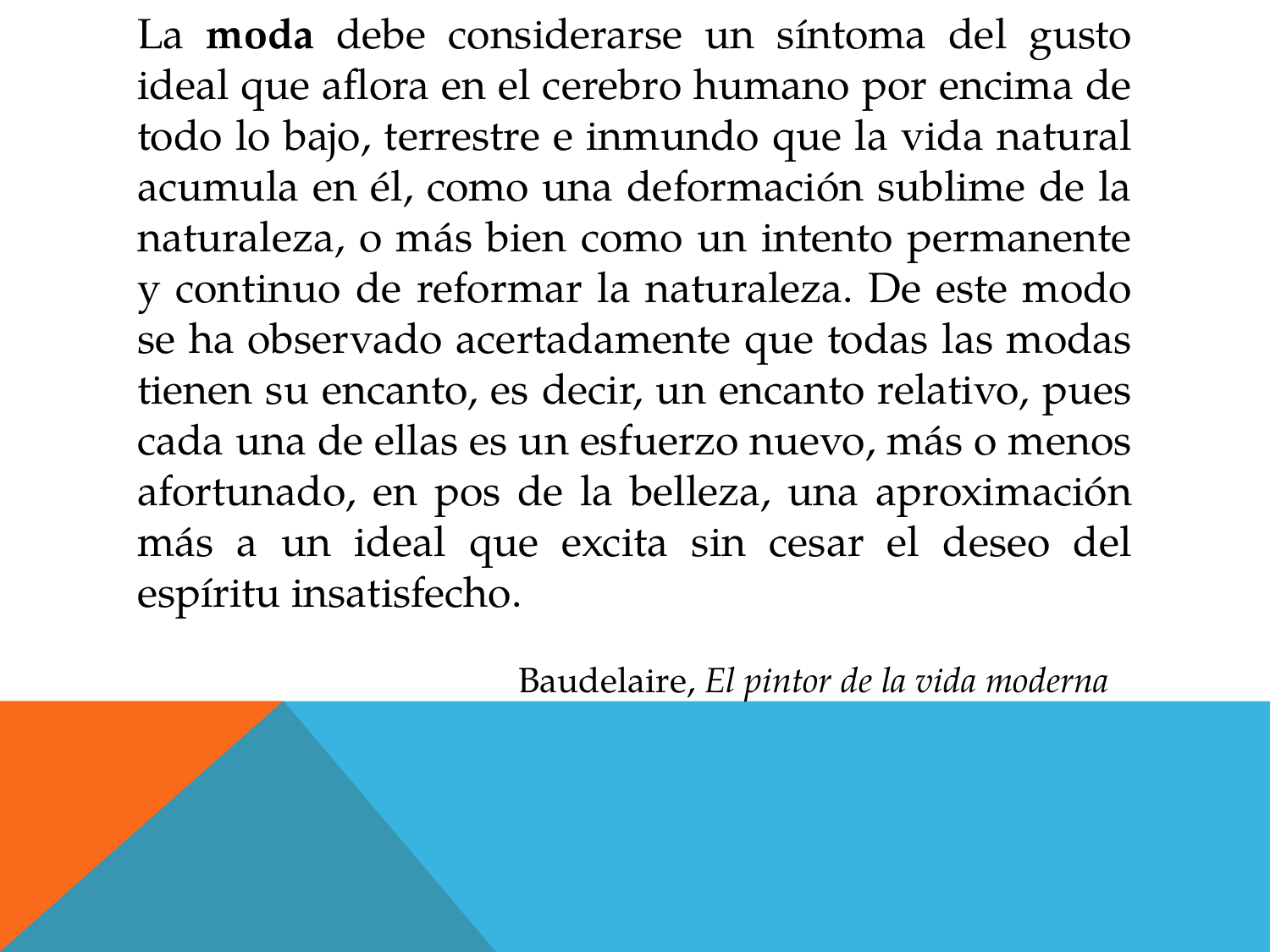

La moda debe considerarse un síntoma del gusto ideal que aflora en el cerebro humano por encima de todo lo bajo, terrestre e inmundo que la vida natural acumula en él, como una deformación sublime de la naturaleza, o más bien como un intento permanente y continuo de reformar la naturaleza. De este modo se ha observado acertadamente que todas las modas tienen su encanto, es decir, un encanto relativo, pues cada una de ellas es un esfuerzo nuevo, más o menos afortunado, en pos de la belleza, una aproximación más a un ideal que excita sin cesar el deseo del espíritu insatisfecho.

			Baudelaire, El pintor de la vida moderna